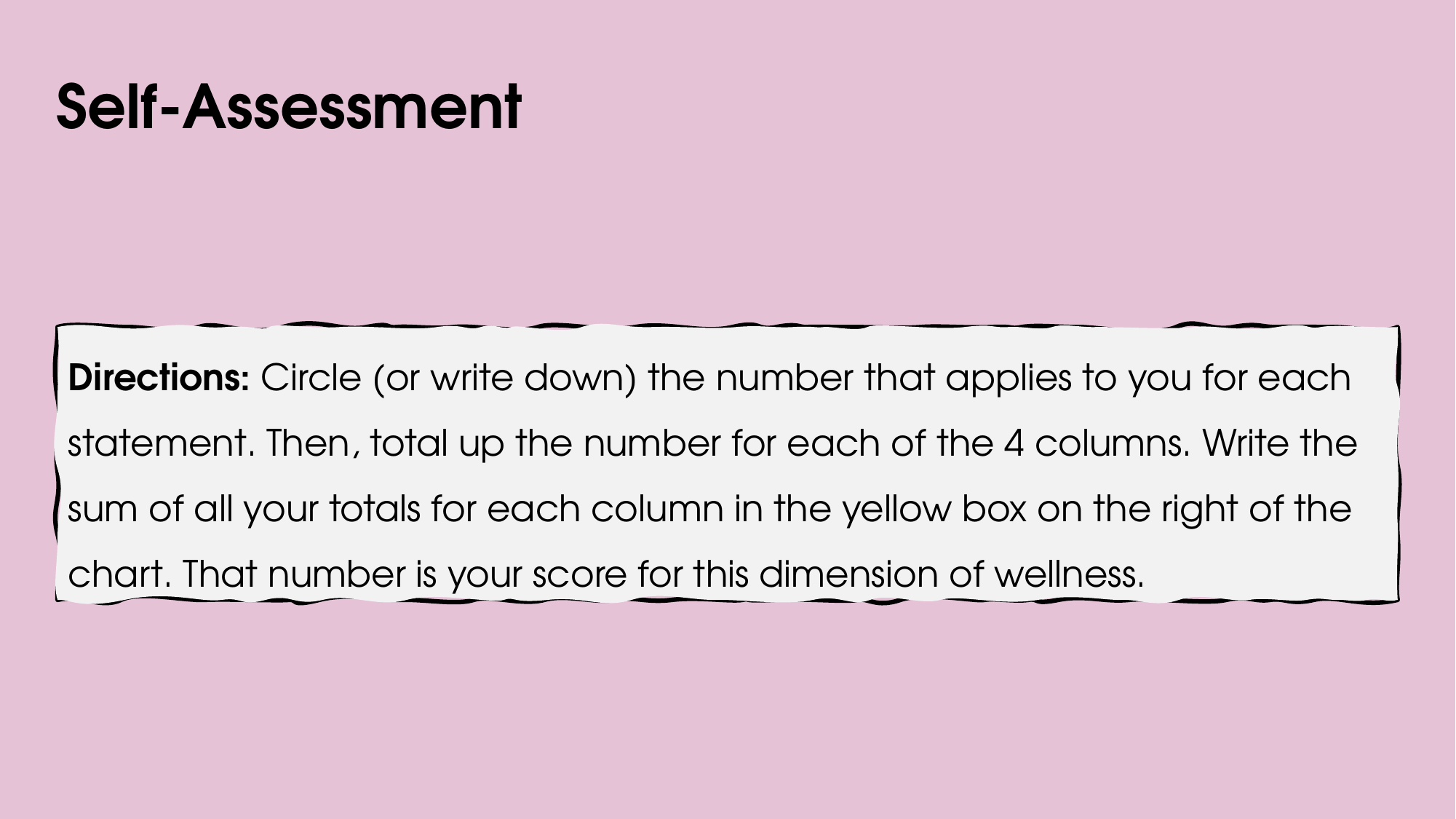

Self-Assessment
Directions: Circle (or write down) the number that applies to you for each statement. Then, total up the number for each of the 4 columns. Write the sum of all your totals for each column in the yellow box on the right of the chart. That number is your score for this dimension of wellness.